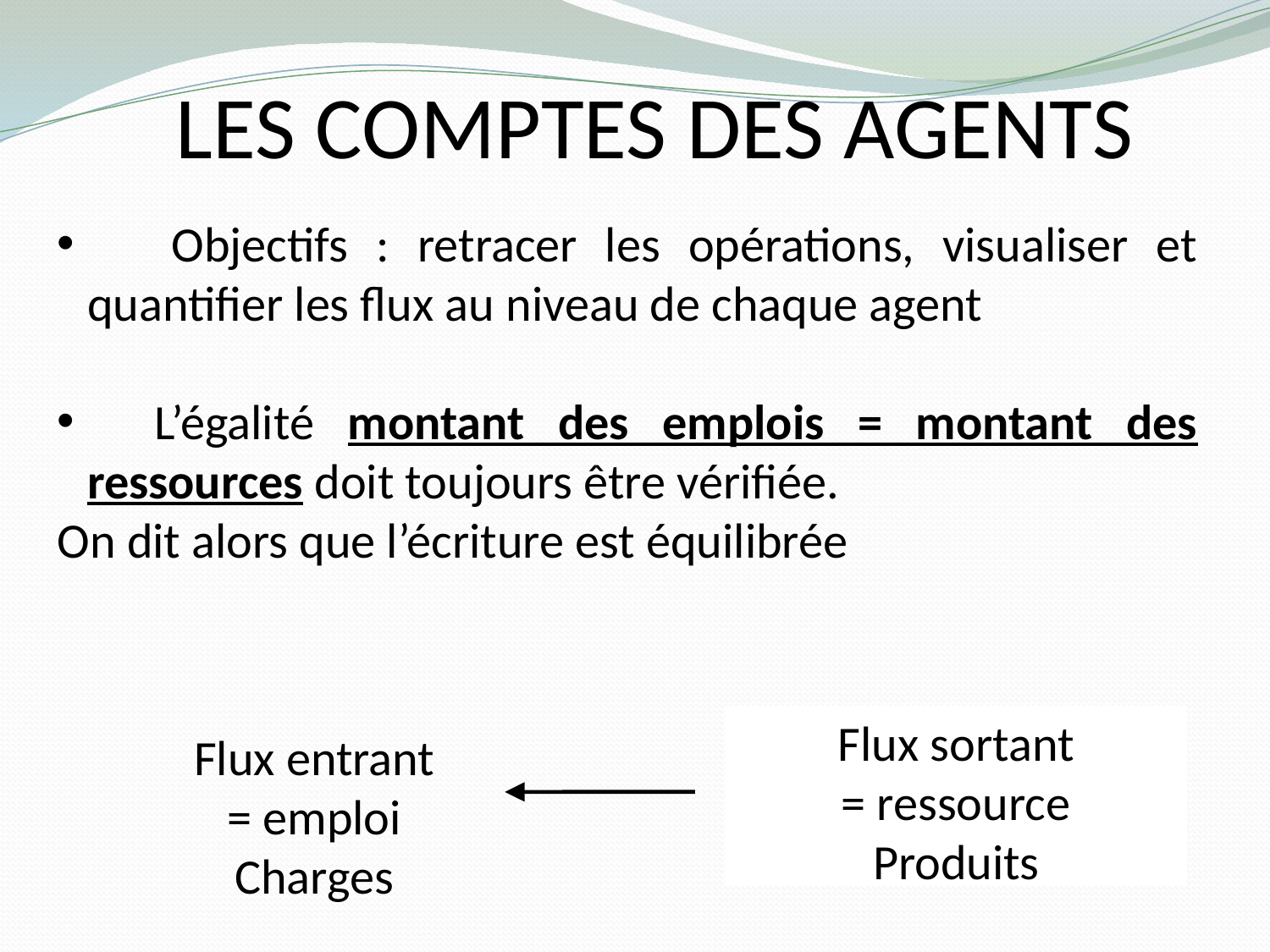

# Les comptes des agents
   Objectifs : retracer les opérations, visualiser et quantifier les flux au niveau de chaque agent

  L’égalité montant des emplois = montant des ressources doit toujours être vérifiée.
On dit alors que l’écriture est équilibrée

Flux sortant
= ressource
Produits

Flux entrant
= emploi
Charges